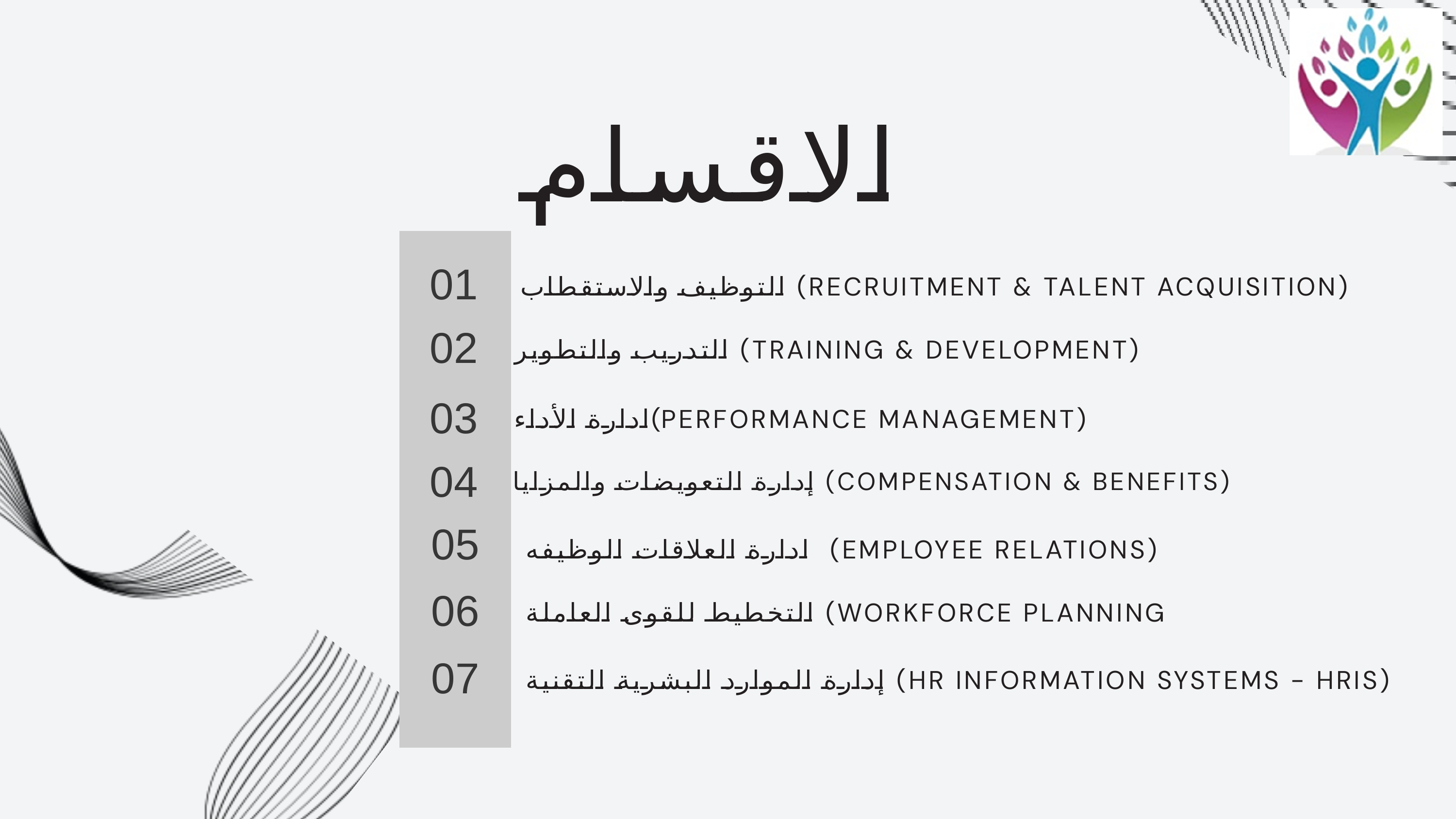

الاقسام

01
 التوظيف والاستقطاب (RECRUITMENT & TALENT ACQUISITION)

02
التدريب والتطوير (TRAINING & DEVELOPMENT)

03
 (PERFORMANCE MANAGEMENT)ادارة الأداء

04
إدارة التعويضات والمزايا (COMPENSATION & BENEFITS)

05
ادارة العلاقات الوظيفه  (EMPLOYEE RELATIONS)

06
التخطيط للقوى العاملة (WORKFORCE PLANNING

07
إدارة الموارد البشرية التقنية (HR INFORMATION SYSTEMS - HRIS)